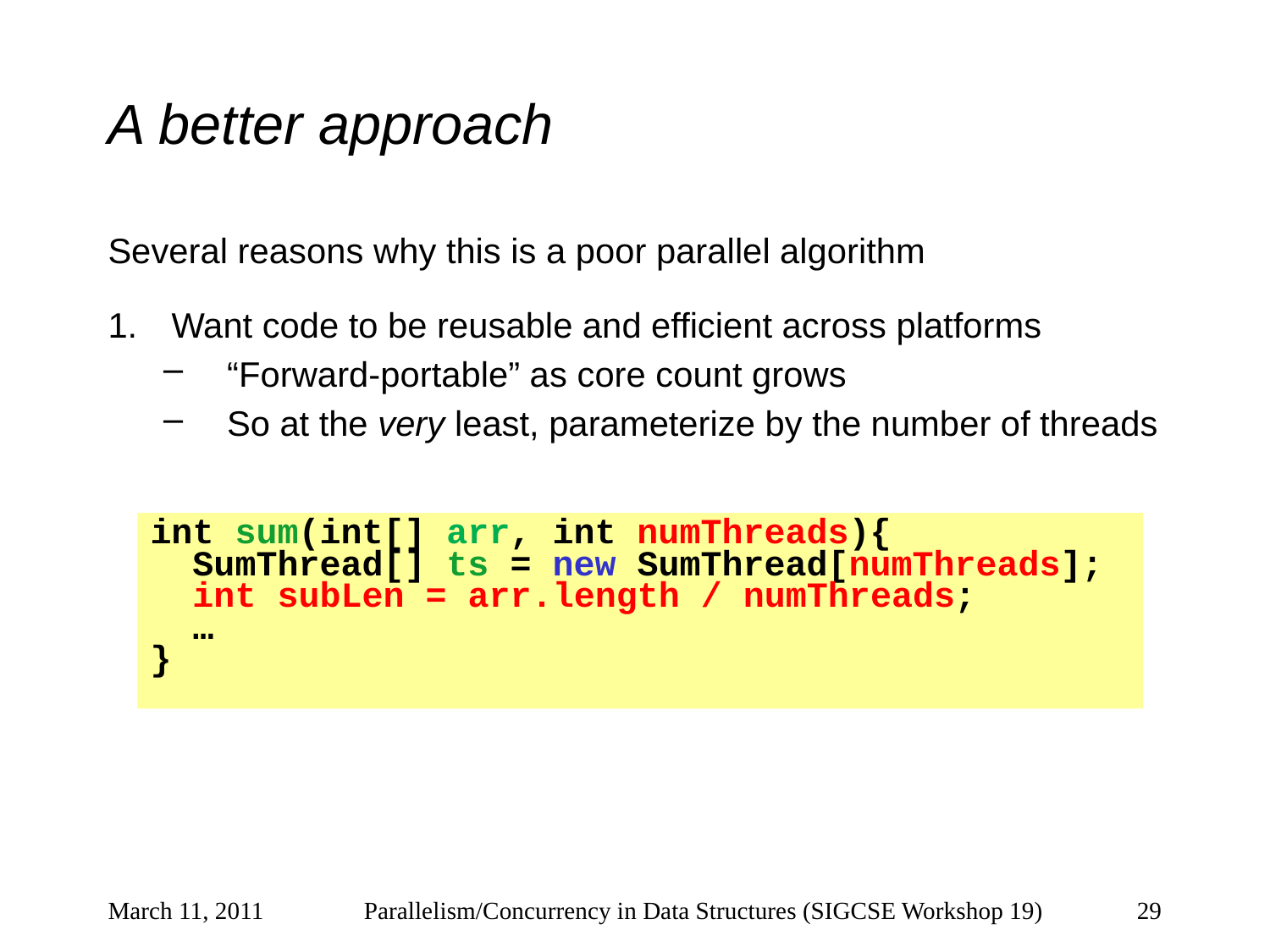

# A better approach
Several reasons why this is a poor parallel algorithm

Want code to be reusable and efficient across platforms
“Forward-portable” as core count grows
So at the very least, parameterize by the number of threads

int sum(int[] arr, int numThreads){
  SumThread[] ts = new SumThread[numThreads];
  int subLen = arr.length / numThreads;
  …
}
March 11, 2011
Parallelism/Concurrency in Data Structures (SIGCSE Workshop 19)
29